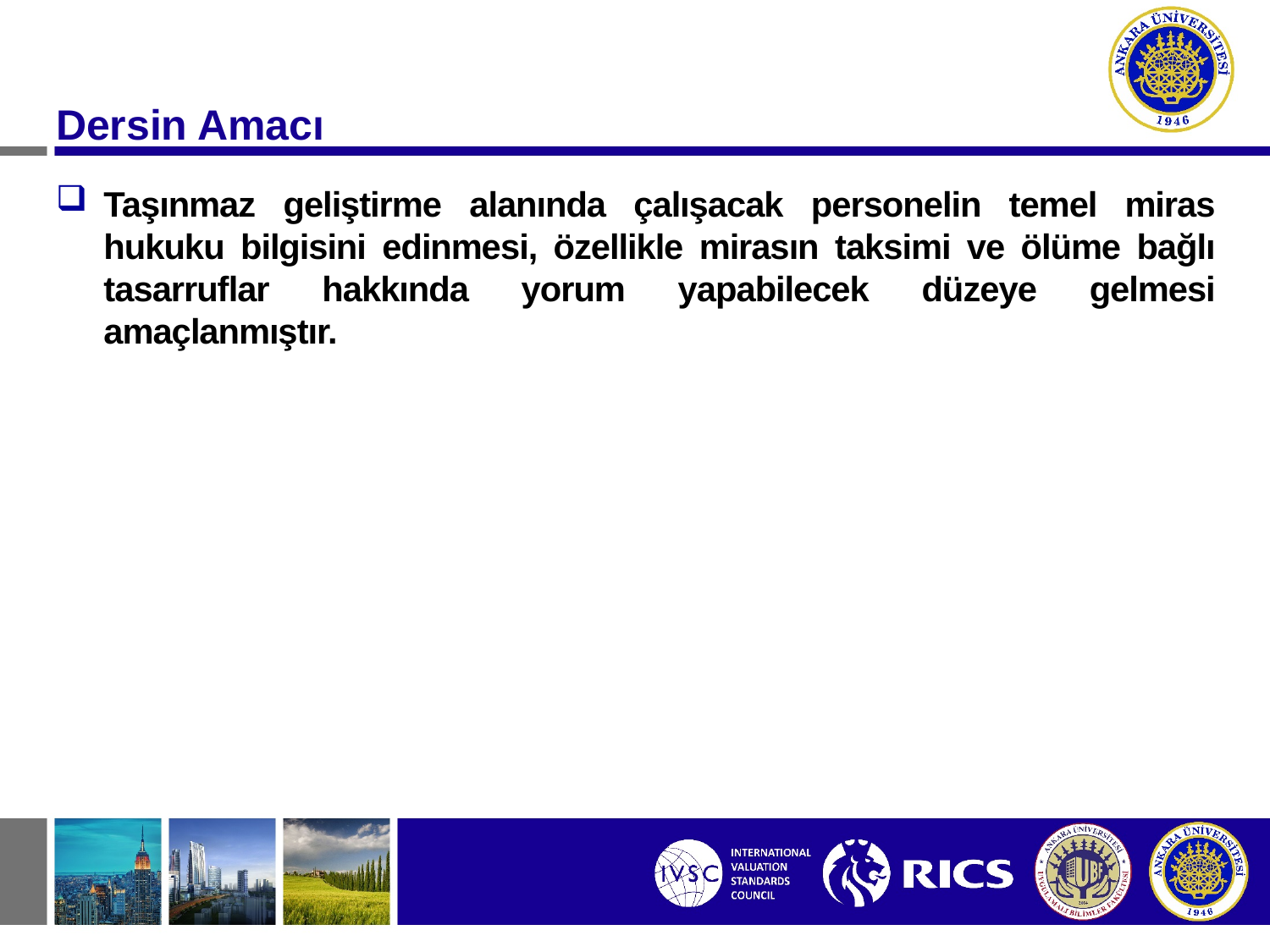

Dersin Amacı
Taşınmaz geliştirme alanında çalışacak personelin temel miras hukuku bilgisini edinmesi, özellikle mirasın taksimi ve ölüme bağlı tasarruflar hakkında yorum yapabilecek düzeye gelmesi amaçlanmıştır.